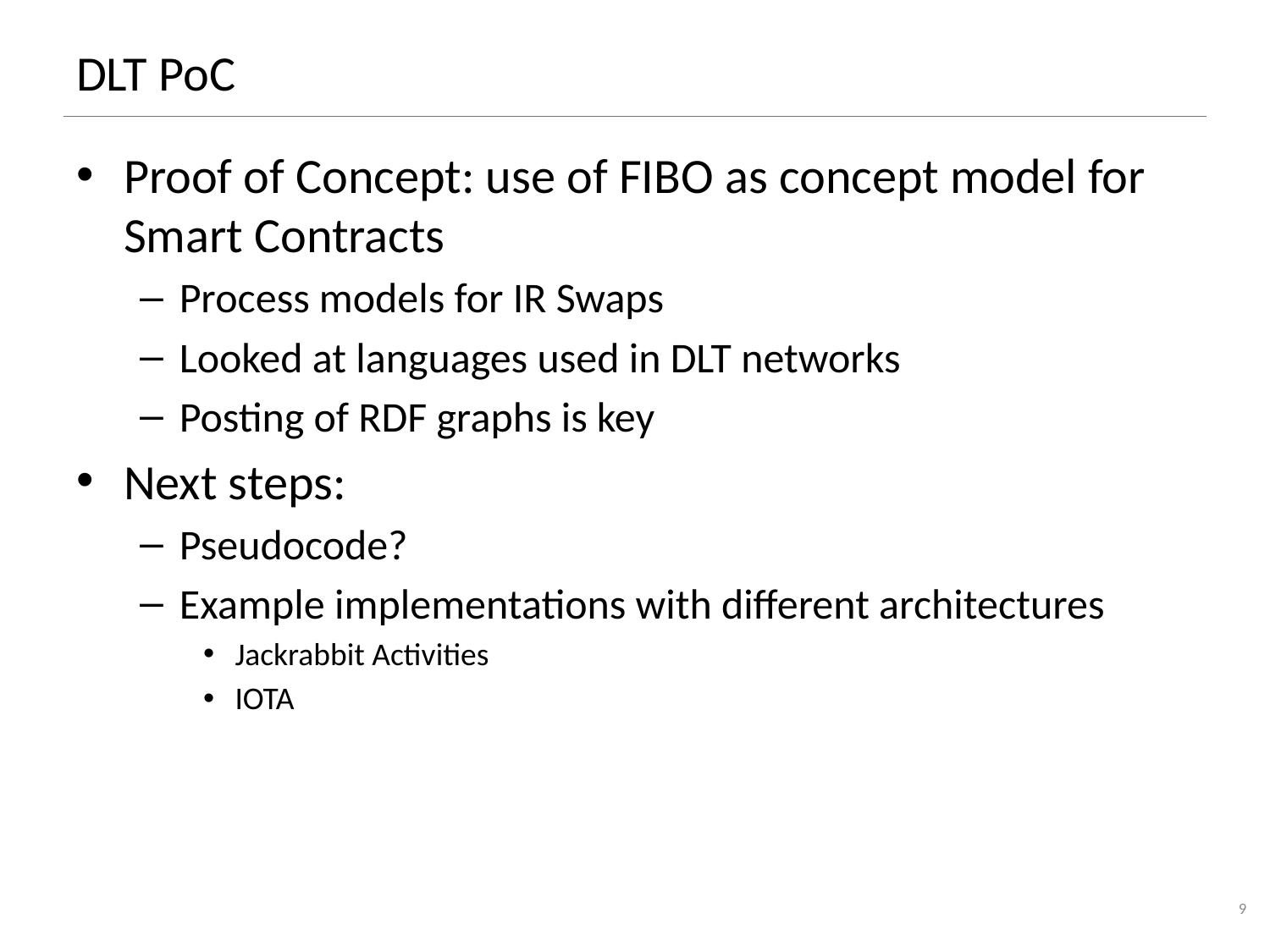

# DLT PoC
Proof of Concept: use of FIBO as concept model for Smart Contracts
Process models for IR Swaps
Looked at languages used in DLT networks
Posting of RDF graphs is key
Next steps:
Pseudocode?
Example implementations with different architectures
Jackrabbit Activities
IOTA

9